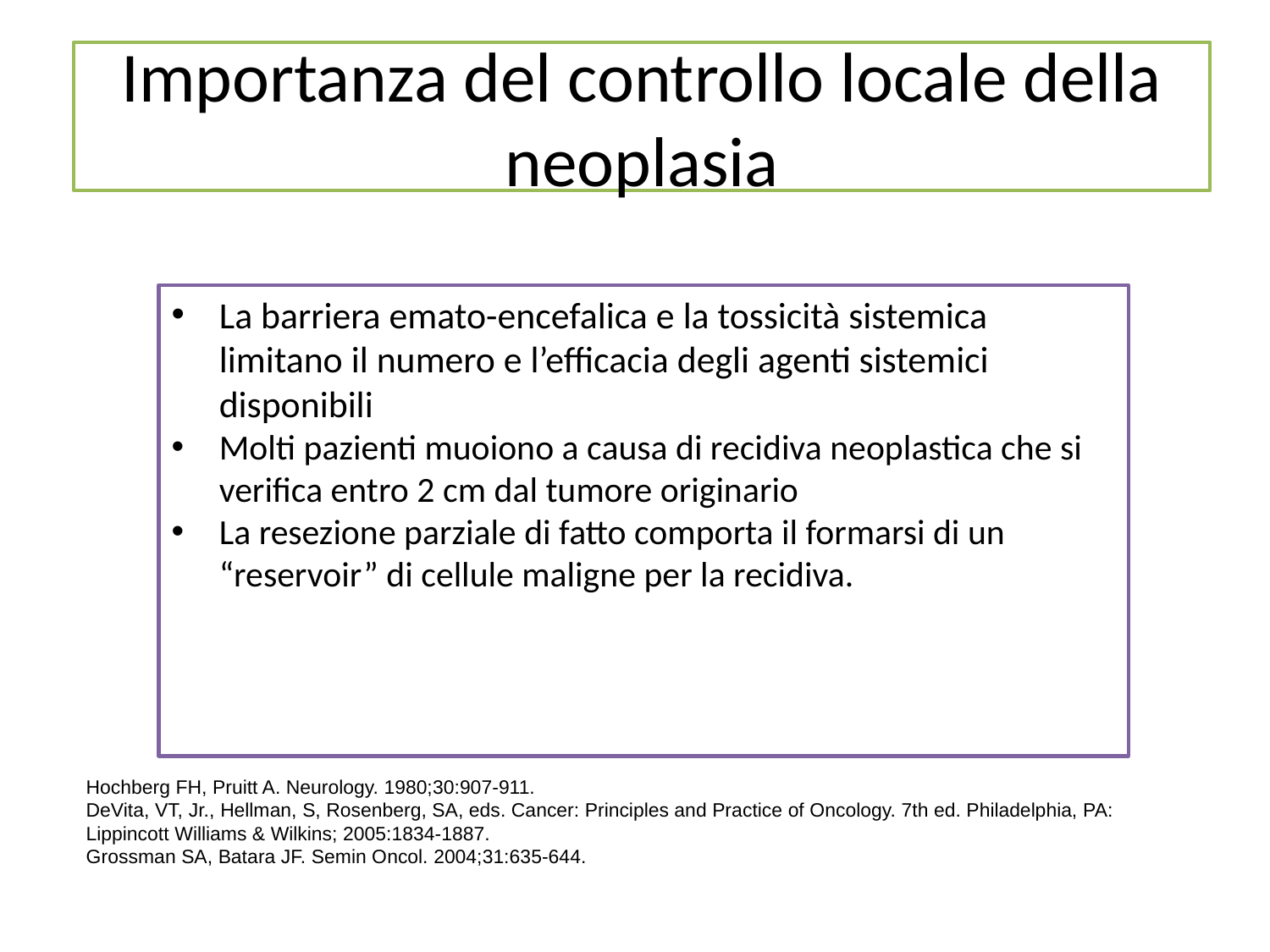

# Importanza del controllo locale della neoplasia
La barriera emato-encefalica e la tossicità sistemica limitano il numero e l’efficacia degli agenti sistemici disponibili
Molti pazienti muoiono a causa di recidiva neoplastica che si verifica entro 2 cm dal tumore originario
La resezione parziale di fatto comporta il formarsi di un “reservoir” di cellule maligne per la recidiva.
Hochberg FH, Pruitt A. Neurology. 1980;30:907-911.
DeVita, VT, Jr., Hellman, S, Rosenberg, SA, eds. Cancer: Principles and Practice of Oncology. 7th ed. Philadelphia, PA:
Lippincott Williams & Wilkins; 2005:1834-1887.
Grossman SA, Batara JF. Semin Oncol. 2004;31:635-644.